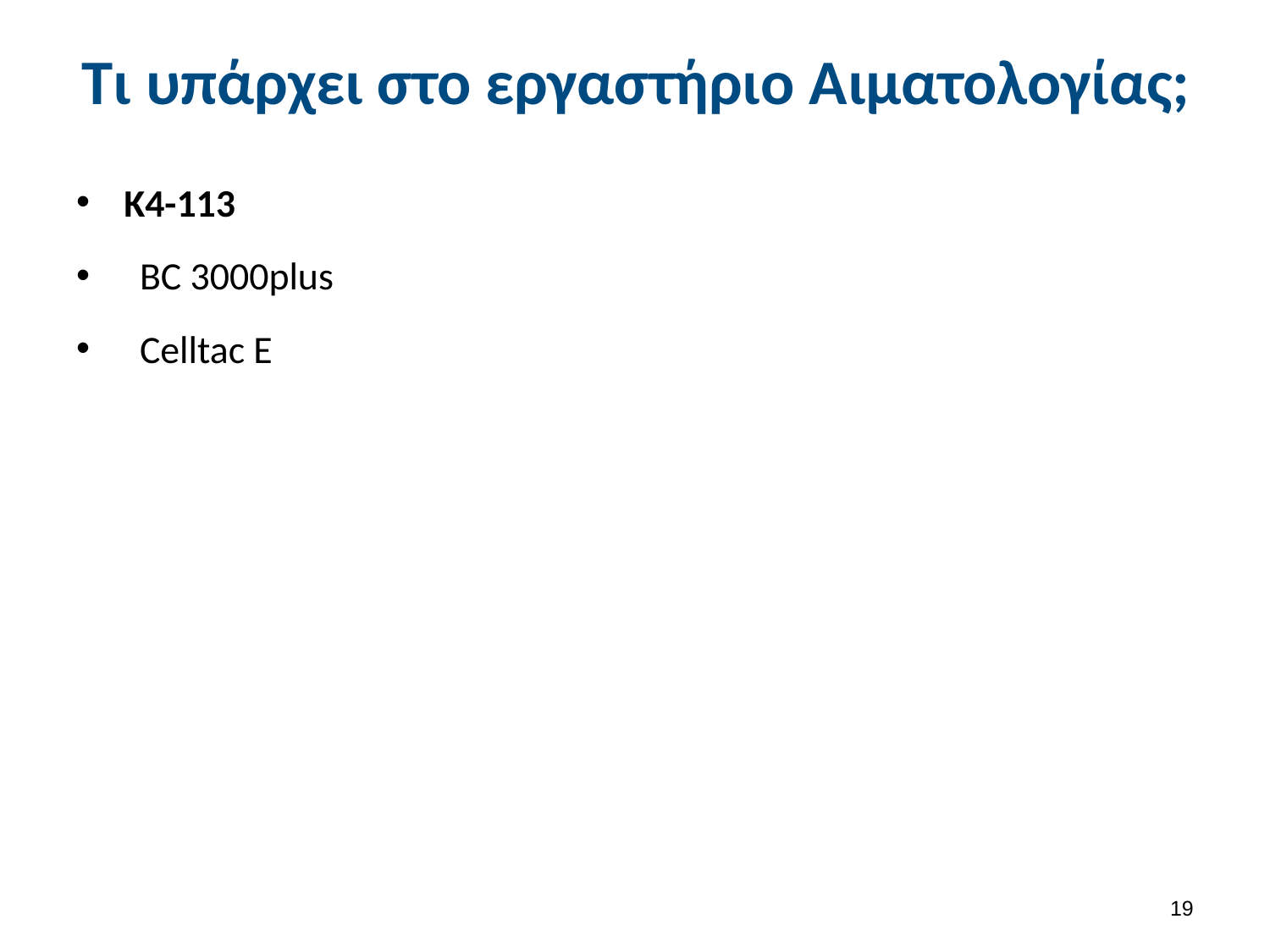

# Τι υπάρχει στο εργαστήριο Αιματολογίας;
Κ4-113
ΒC 3000plus
Celltac E

19